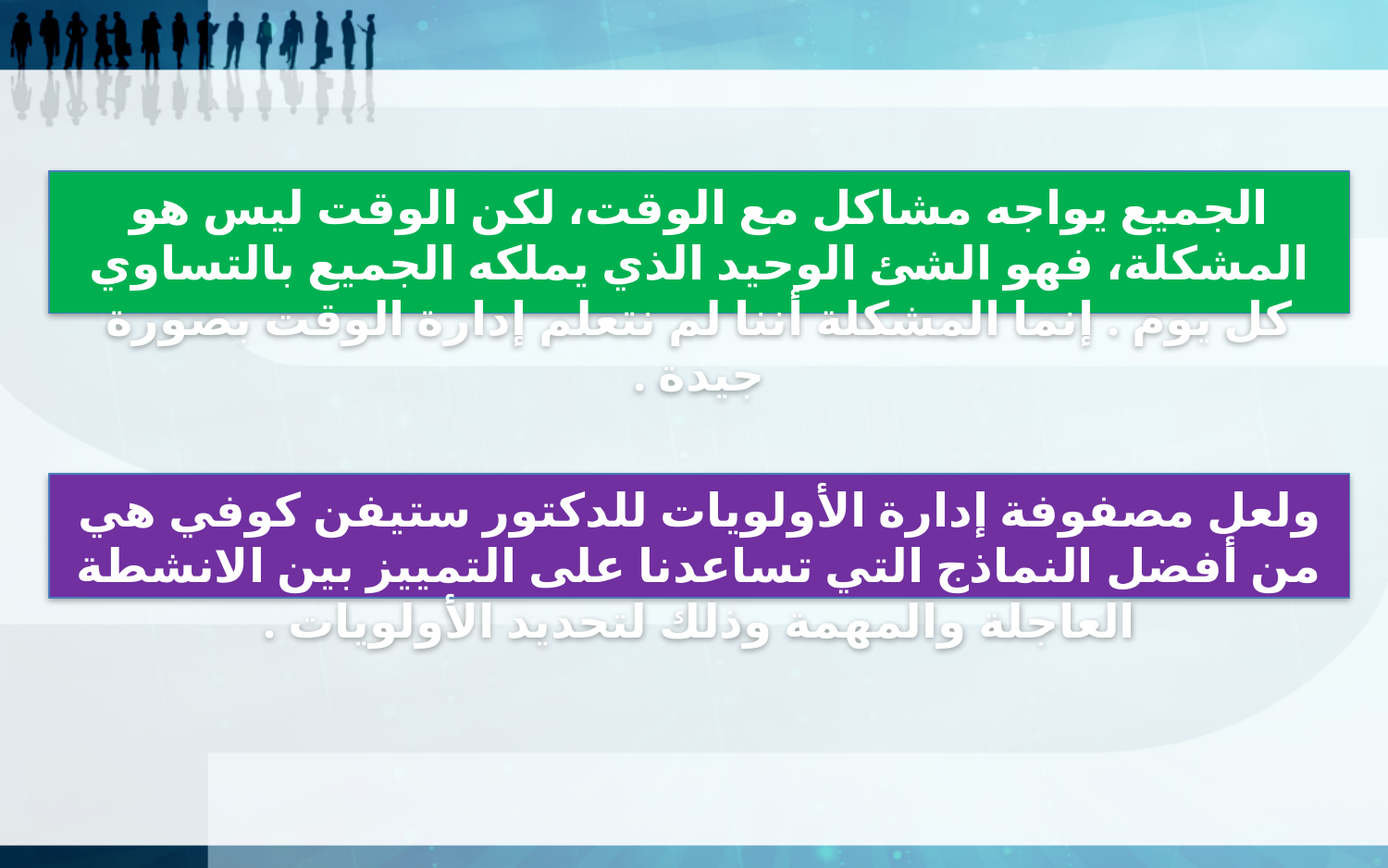

الجميع يواجه مشاكل مع الوقت، لكن الوقت ليس هو المشكلة، فهو الشئ الوحيد الذي يملكه الجميع بالتساوي كل يوم . إنما المشكلة أننا لم نتعلم إدارة الوقت بصورة جيدة .
ولعل مصفوفة إدارة الأولويات للدكتور ستيفن كوفي هي من أفضل النماذج التي تساعدنا على التمييز بين الانشطة العاجلة والمهمة وذلك لتحديد الأولويات .